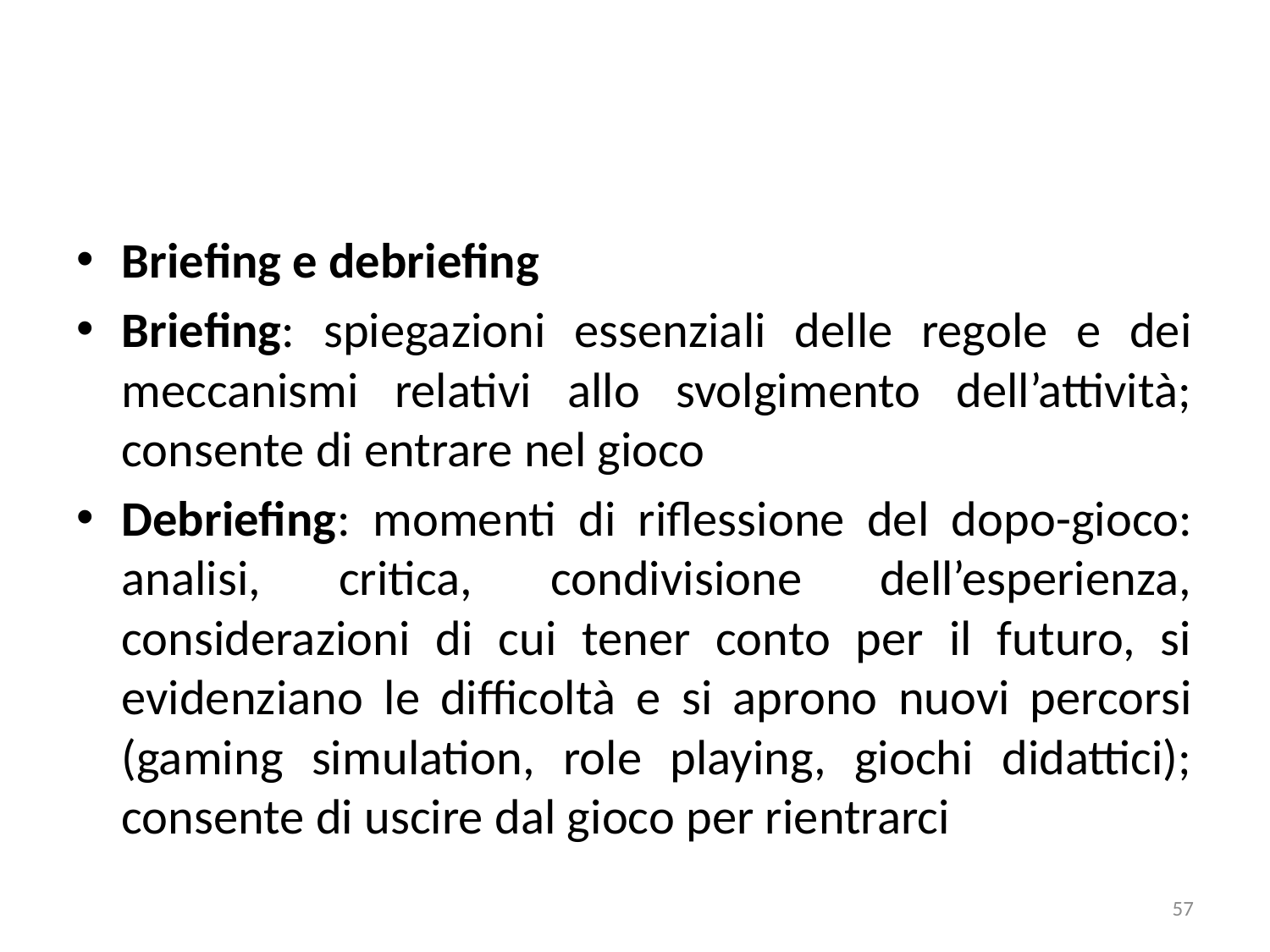

Briefing e debriefing
Briefing: spiegazioni essenziali delle regole e dei meccanismi relativi allo svolgimento dell’attività; consente di entrare nel gioco
Debriefing: momenti di riflessione del dopo-gioco: analisi, critica, condivisione dell’esperienza, considerazioni di cui tener conto per il futuro, si evidenziano le difficoltà e si aprono nuovi percorsi (gaming simulation, role playing, giochi didattici); consente di uscire dal gioco per rientrarci

57